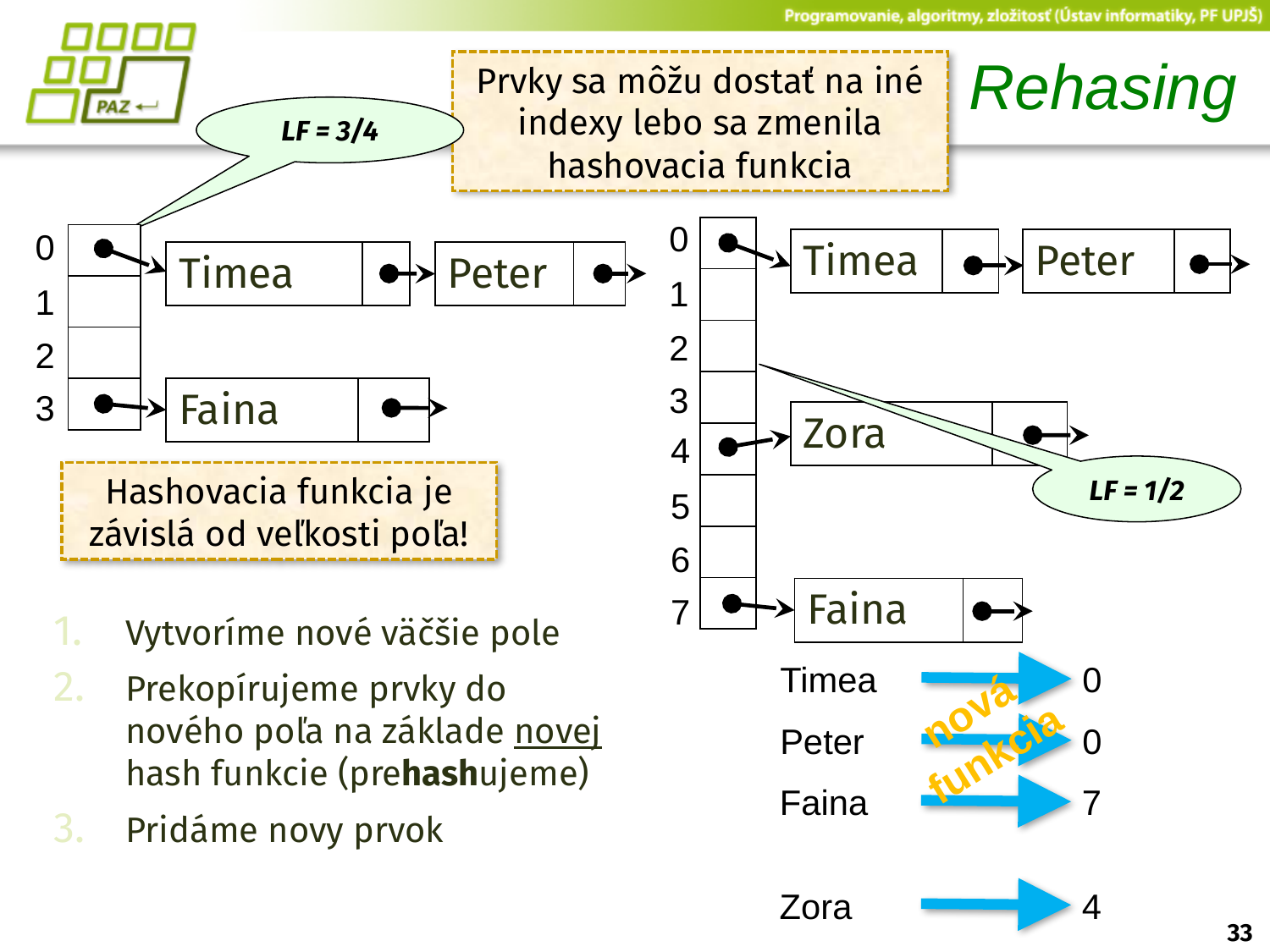

# Rehasing
Prvky sa môžu dostať na iné indexy lebo sa zmenila hashovacia funkcia
LF = 3/4
0
|  |
| --- |
|  |
|  |
|  |
|  |
|  |
|  |
|  |
0
|  |
| --- |
|  |
|  |
|  |
| Timea |  |
| --- | --- |
| Peter |  |
| --- | --- |
| Faina |  |
| --- | --- |
| Timea |  |
| --- | --- |
| Peter |  |
| --- | --- |
1
1
2
2
3
| Faina |  |
| --- | --- |
3
| Zora |  |
| --- | --- |
4
LF = 1/2
Hashovacia funkcia je závislá od veľkosti poľa!
5
6
7
Vytvoríme nové väčšie pole
Prekopírujeme prvky do nového poľa na základe novej hash funkcie (prehashujeme)
Pridáme novy prvok
Timea
0

nová
funkcia
Peter
0

Faina
7

Zora
4